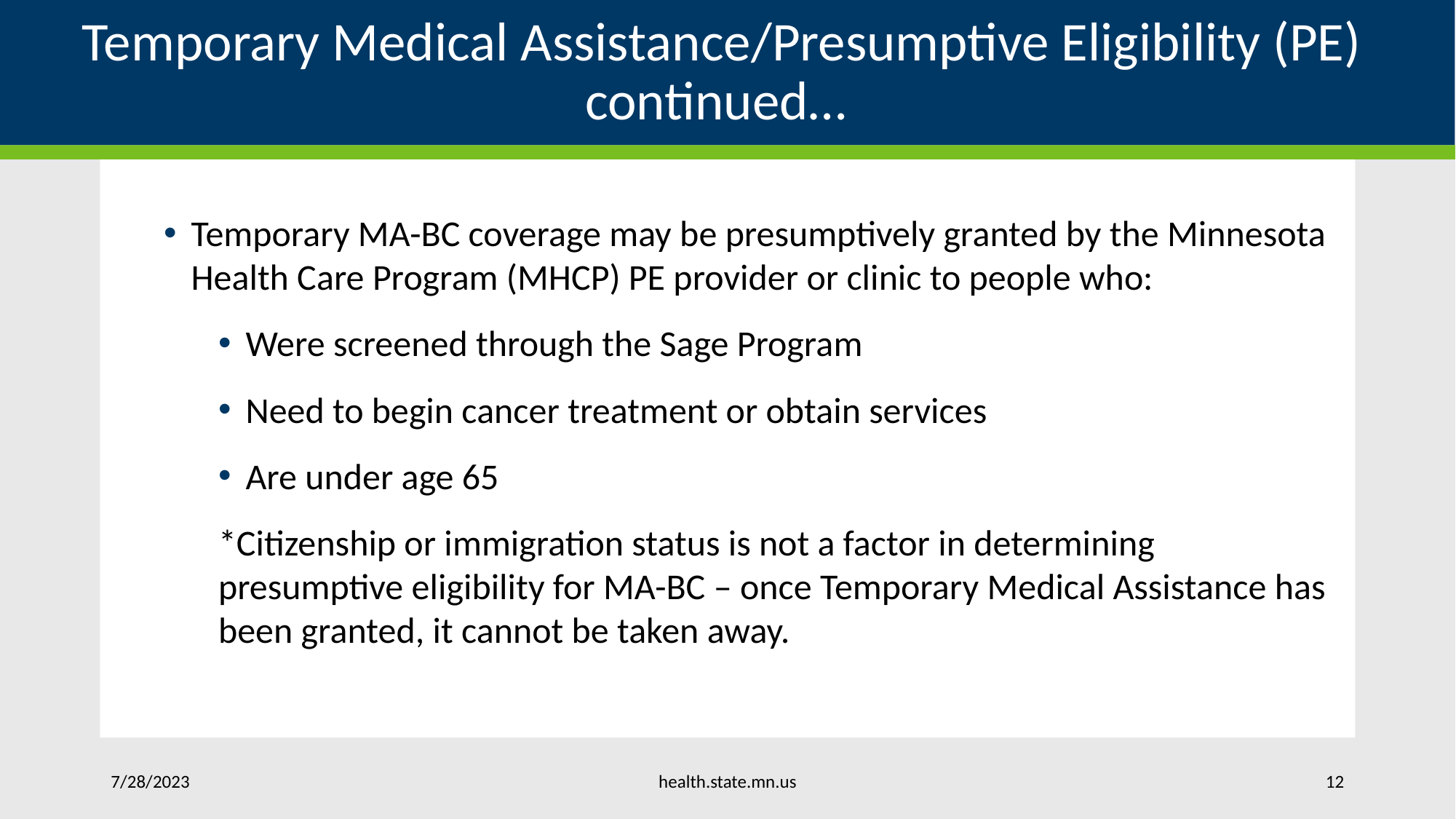

# Temporary Medical Assistance/Presumptive Eligibility (PE) continued…

Temporary MA-BC coverage may be presumptively granted by the Minnesota Health Care Program (MHCP) PE provider or clinic to people who:
Were screened through the Sage Program
Need to begin cancer treatment or obtain services
Are under age 65
*Citizenship or immigration status is not a factor in determining presumptive eligibility for MA-BC – once Temporary Medical Assistance has been granted, it cannot be taken away.

health.state.mn.us
7/28/2023
12